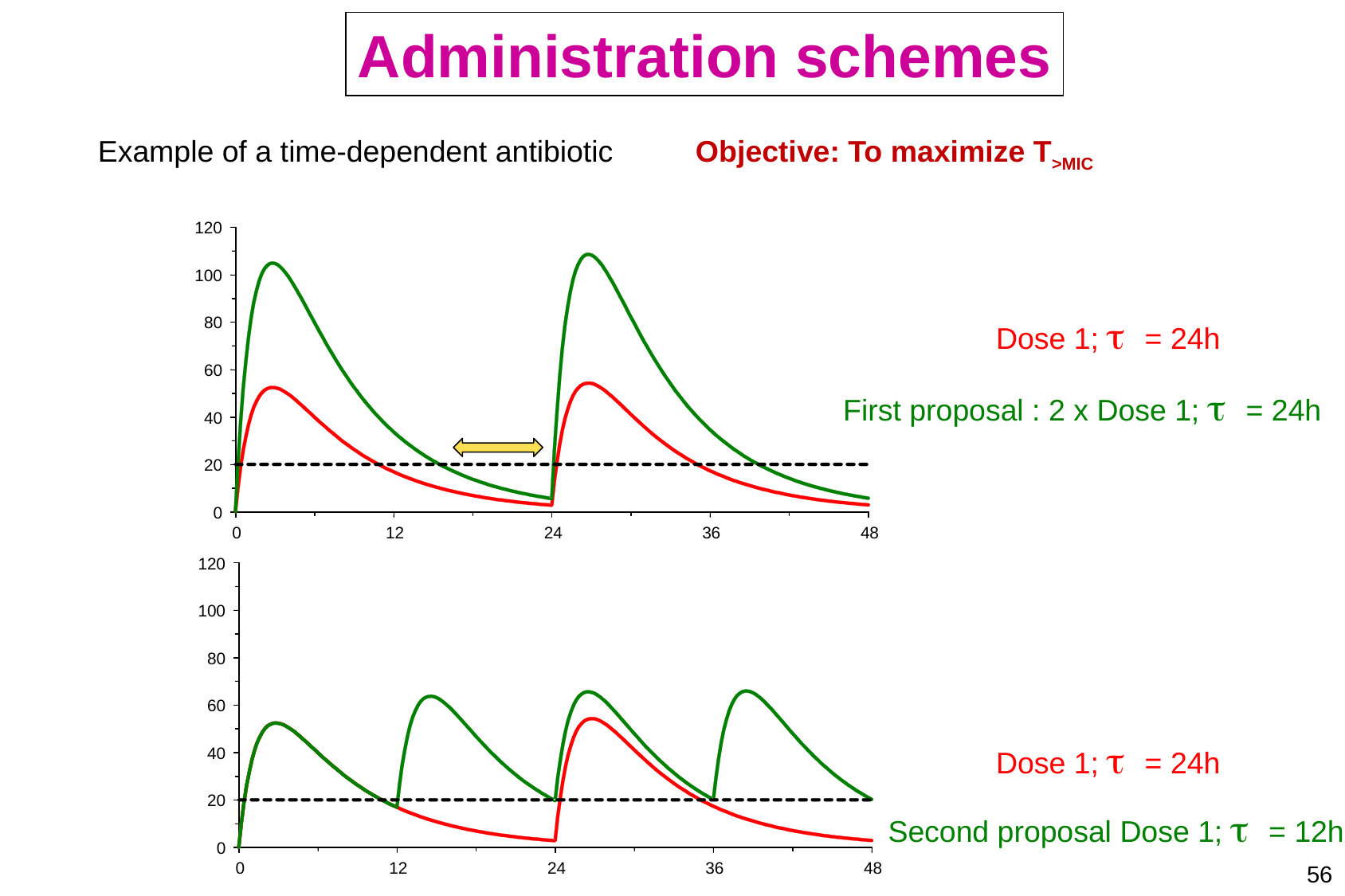

Administration schemes
Example of a time-dependent antibiotic	Objective: To maximize T>MIC
120

100
Dose 1; τ = 24h
80
60
First proposal : 2 x Dose 1; τ = 24h

40

20

0

0
12
24
36
48
120

100
80

60

Dose 1; τ = 24h
40
20
Second proposal Dose 1; τ = 12h

0

56
0
12
24
36
48